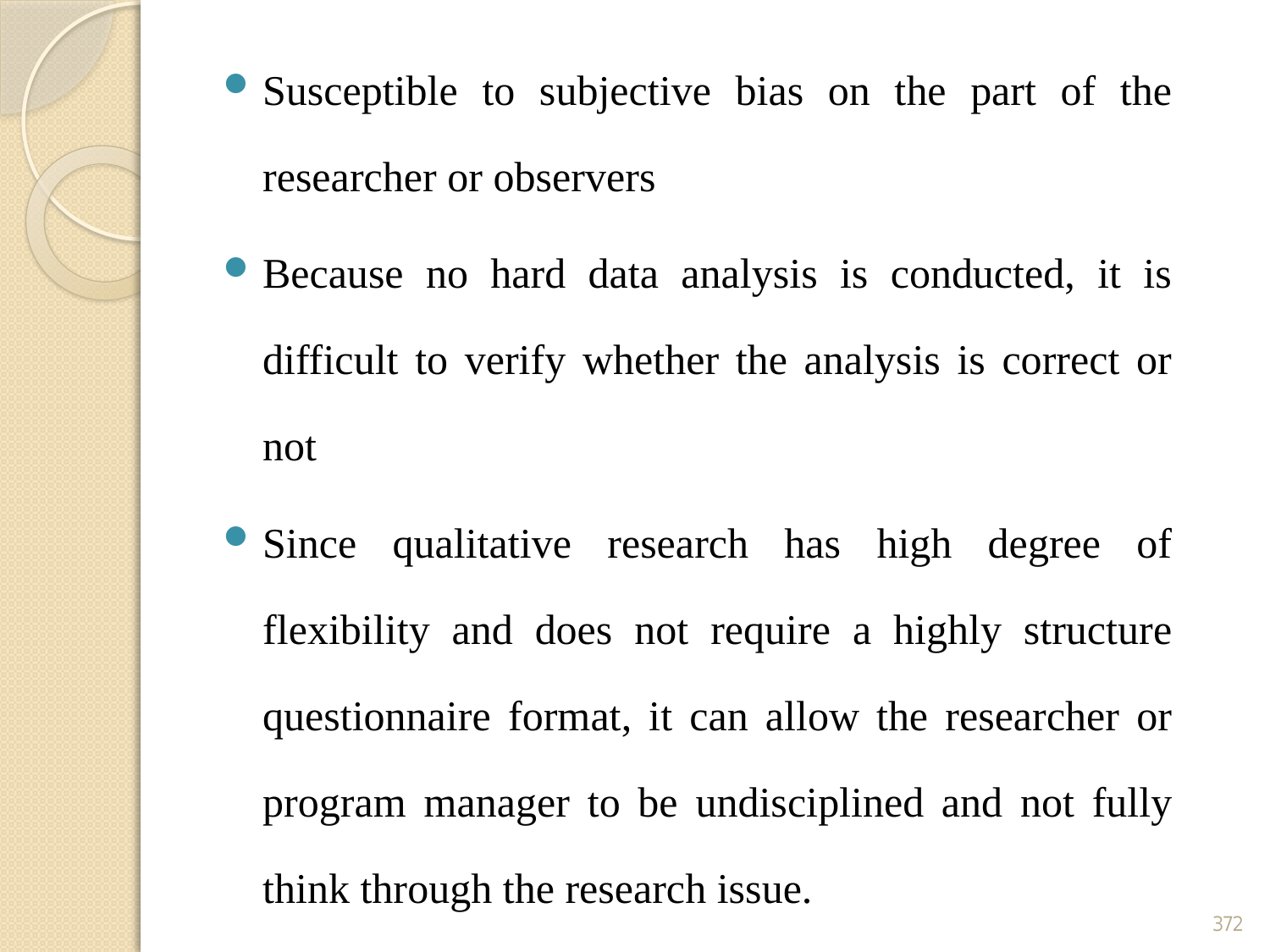

Susceptible to subjective bias on the part of the researcher or observers
Because no hard data analysis is conducted, it is difficult to verify whether the analysis is correct or not
Since qualitative research has high degree of flexibility and does not require a highly structure questionnaire format, it can allow the researcher or program manager to be undisciplined and not fully think through the research issue.

372